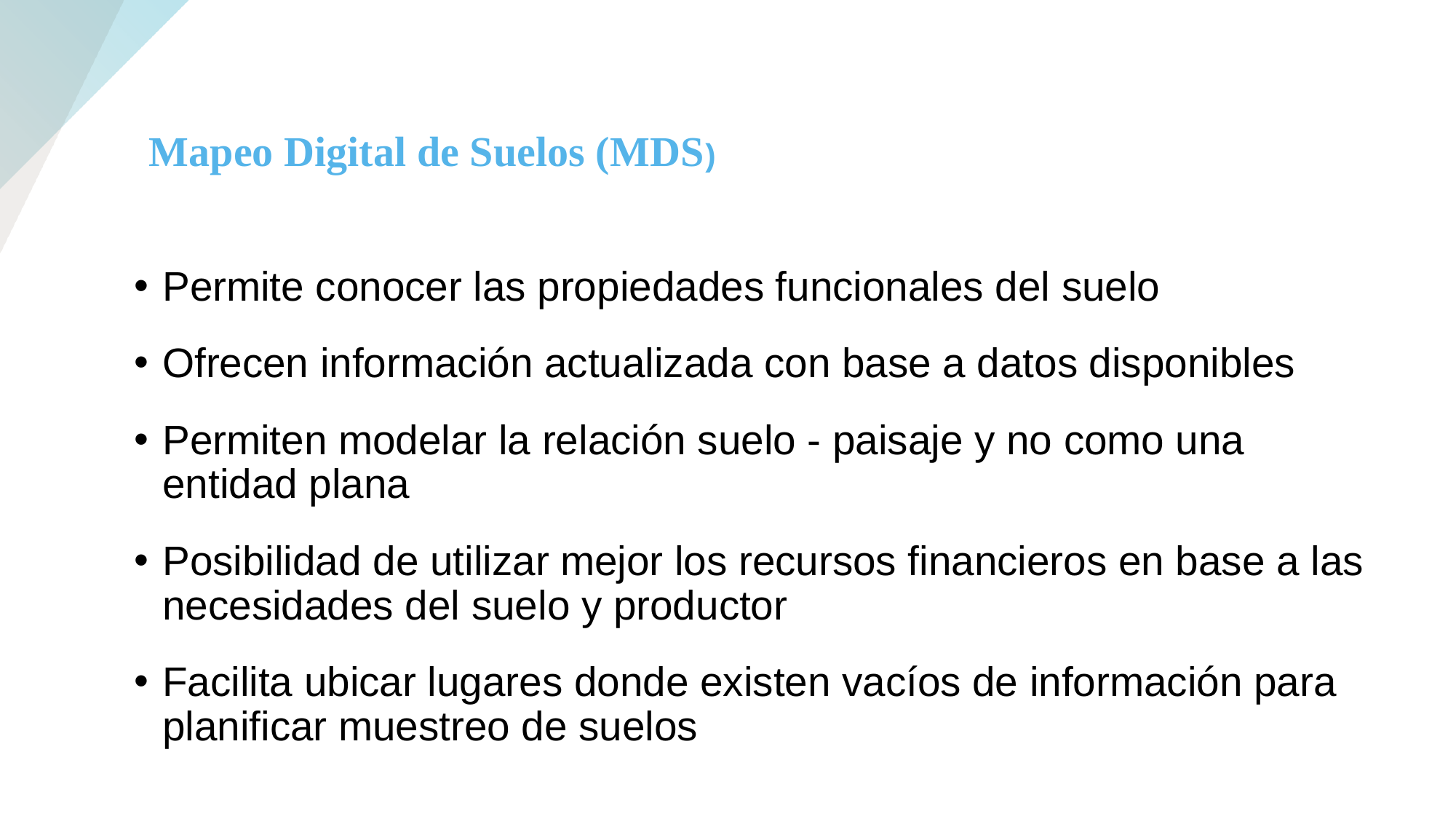

Mapeo Digital de Suelos (MDS)
Permite conocer las propiedades funcionales del suelo
Ofrecen información actualizada con base a datos disponibles
Permiten modelar la relación suelo - paisaje y no como una entidad plana
Posibilidad de utilizar mejor los recursos financieros en base a las necesidades del suelo y productor
Facilita ubicar lugares donde existen vacíos de información para planificar muestreo de suelos